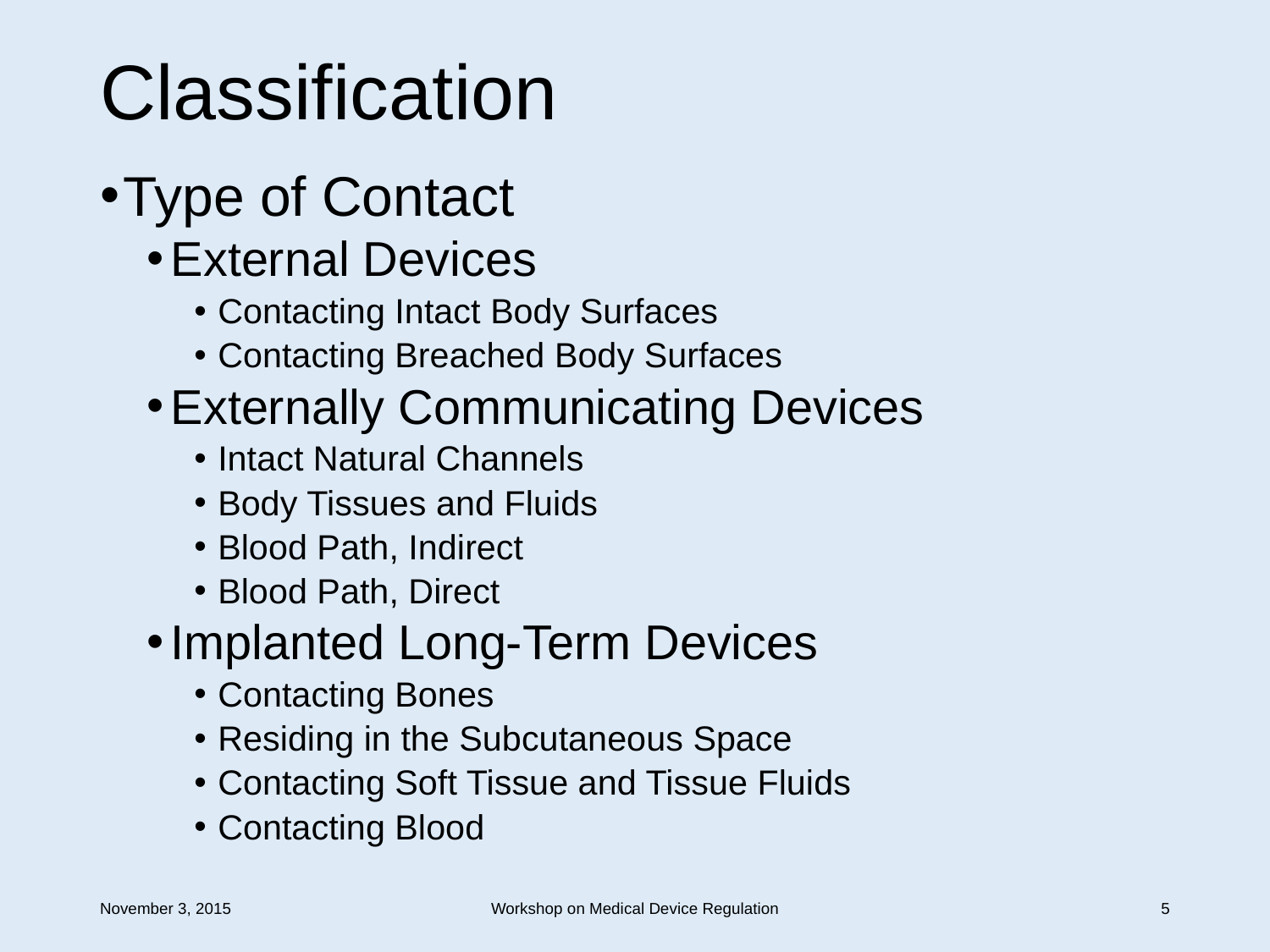

# Classification
Type of Contact
External Devices
Contacting Intact Body Surfaces
Contacting Breached Body Surfaces
Externally Communicating Devices
Intact Natural Channels
Body Tissues and Fluids
Blood Path, Indirect
Blood Path, Direct
Implanted Long-Term Devices
Contacting Bones
Residing in the Subcutaneous Space
Contacting Soft Tissue and Tissue Fluids
Contacting Blood
November 3, 2015
Workshop on Medical Device Regulation
5